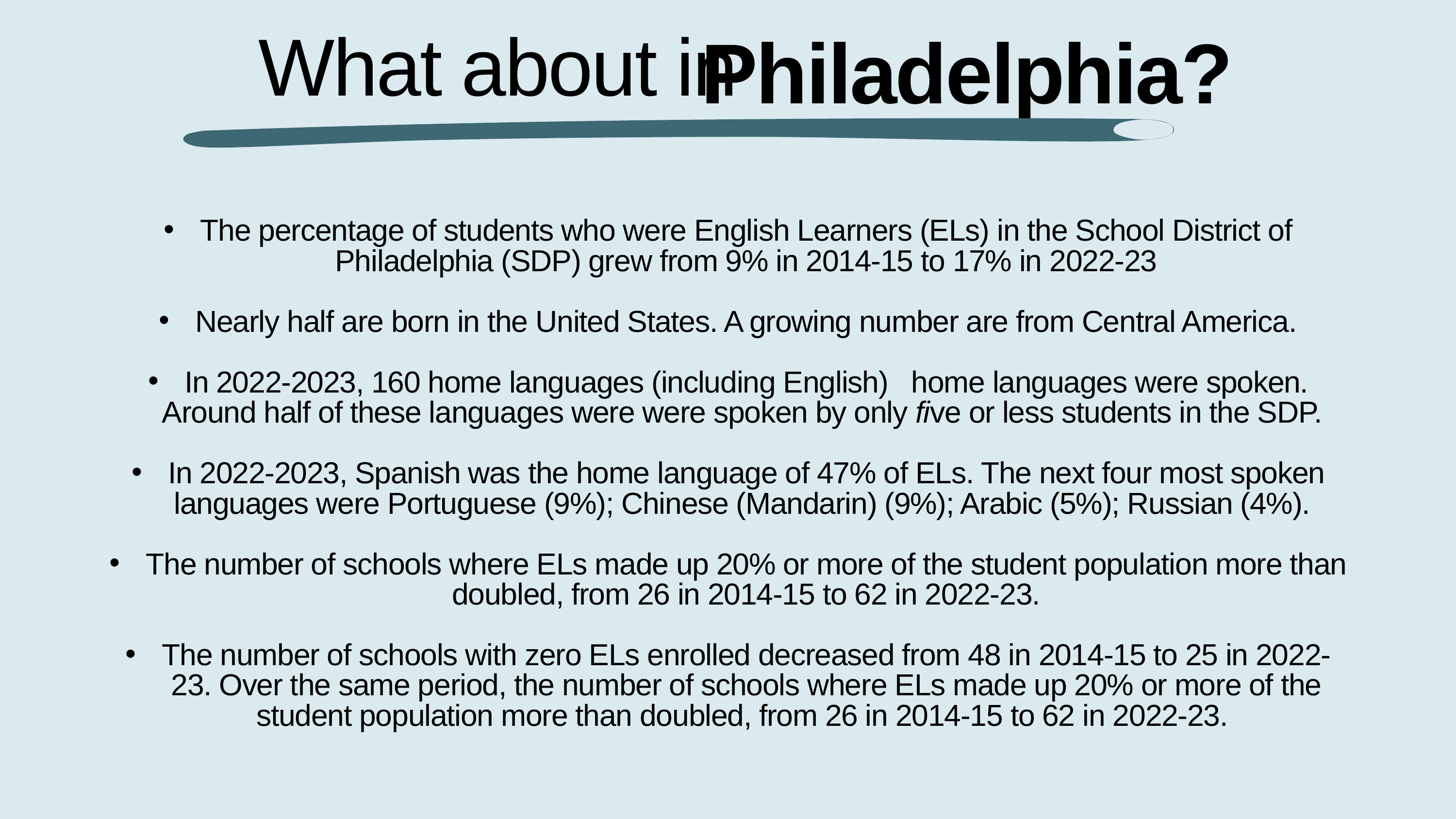

Philadelphia?

What about in

The percentage of students who were English Learners (ELs) in the School District of Philadelphia (SDP) grew from 9% in 2014-15 to 17% in 2022-23

Nearly half are born in the United States. A growing number are from Central America.

In 2022-2023, 160 home languages (including English)   home languages were spoken. Around half of these languages were were spoken by only five or less students in the SDP.

In 2022-2023, Spanish was the home language of 47% of ELs. The next four most spoken languages were Portuguese (9%); Chinese (Mandarin) (9%); Arabic (5%); Russian (4%).

The number of schools where ELs made up 20% or more of the student population more than doubled, from 26 in 2014-15 to 62 in 2022-23.

The number of schools with zero ELs enrolled decreased from 48 in 2014-15 to 25 in 2022-23. Over the same period, the number of schools where ELs made up 20% or more of the student population more than doubled, from 26 in 2014-15 to 62 in 2022-23.